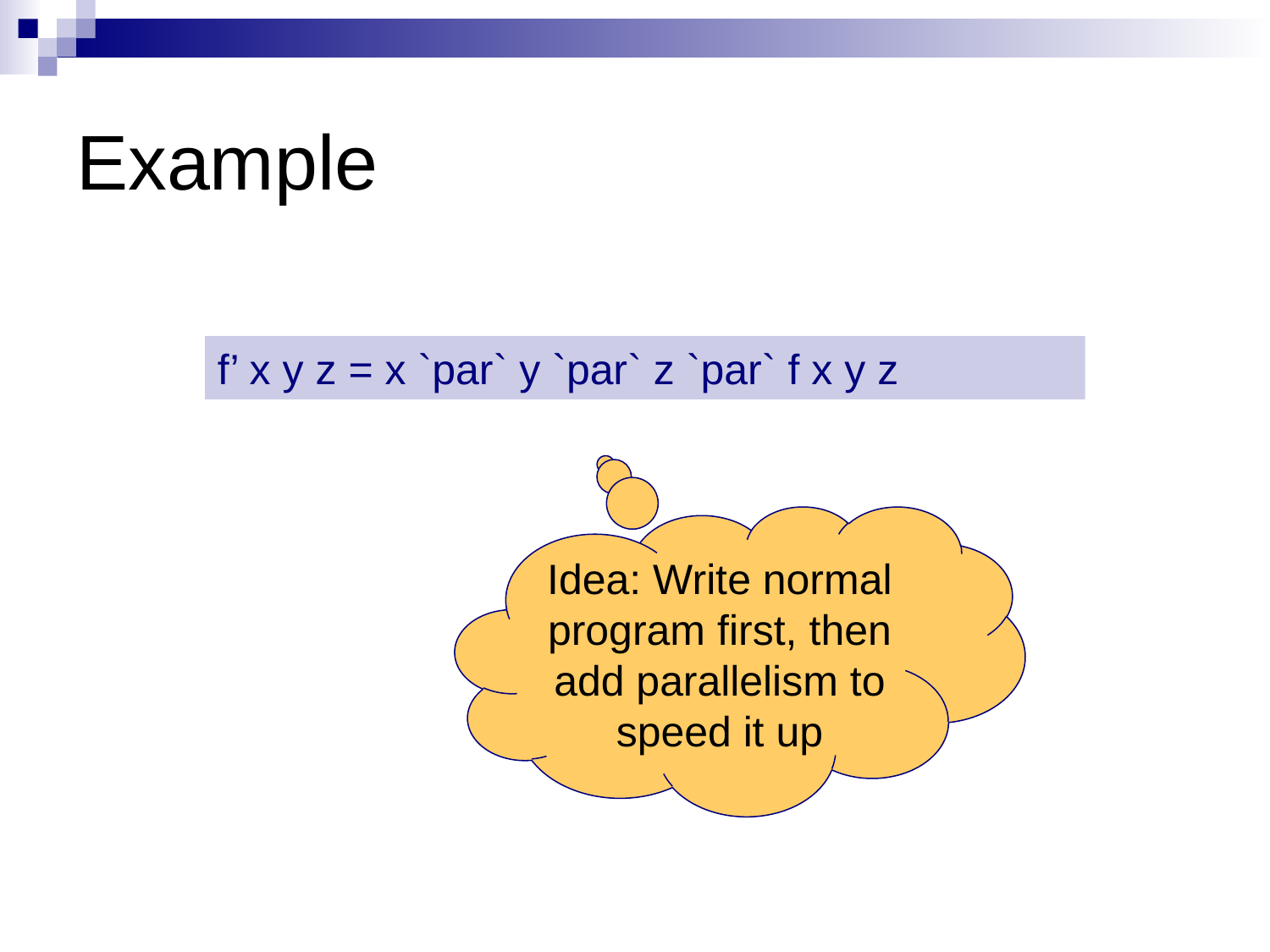

# Example
f’ x y z = x `par` y `par` z `par` f x y z
Idea: Write normal program first, then add parallelism to speed it up